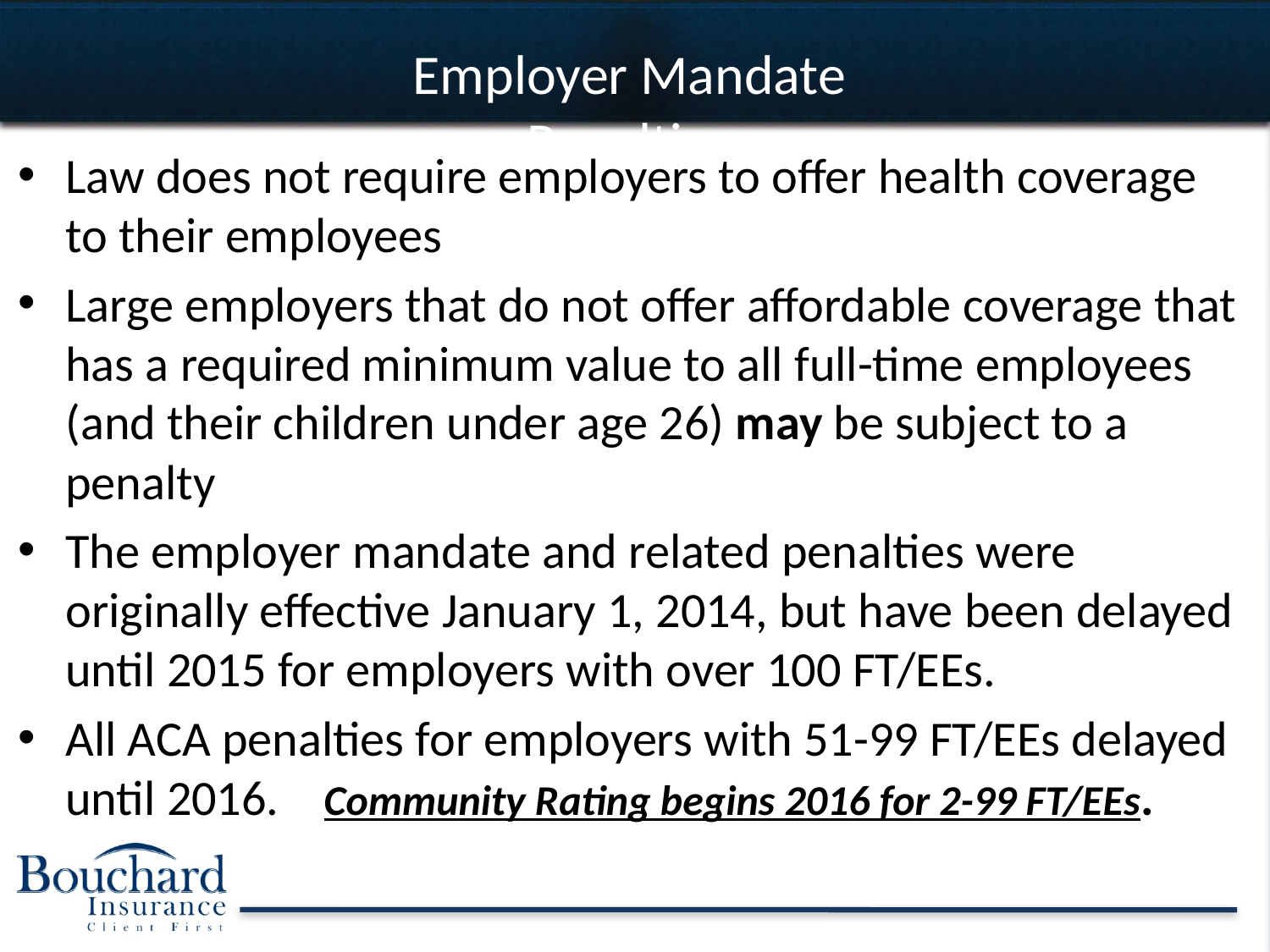

Employer Mandate
Penalties
Law does not require employers to offer health coverage to their employees
Large employers that do not offer affordable coverage that has a required minimum value to all full-time employees (and their children under age 26) may be subject to a penalty
The employer mandate and related penalties were originally effective January 1, 2014, but have been delayed until 2015 for employers with over 100 FT/EEs.
All ACA penalties for employers with 51-99 FT/EEs delayed until 2016.    Community Rating begins 2016 for 2-99 FT/EEs.